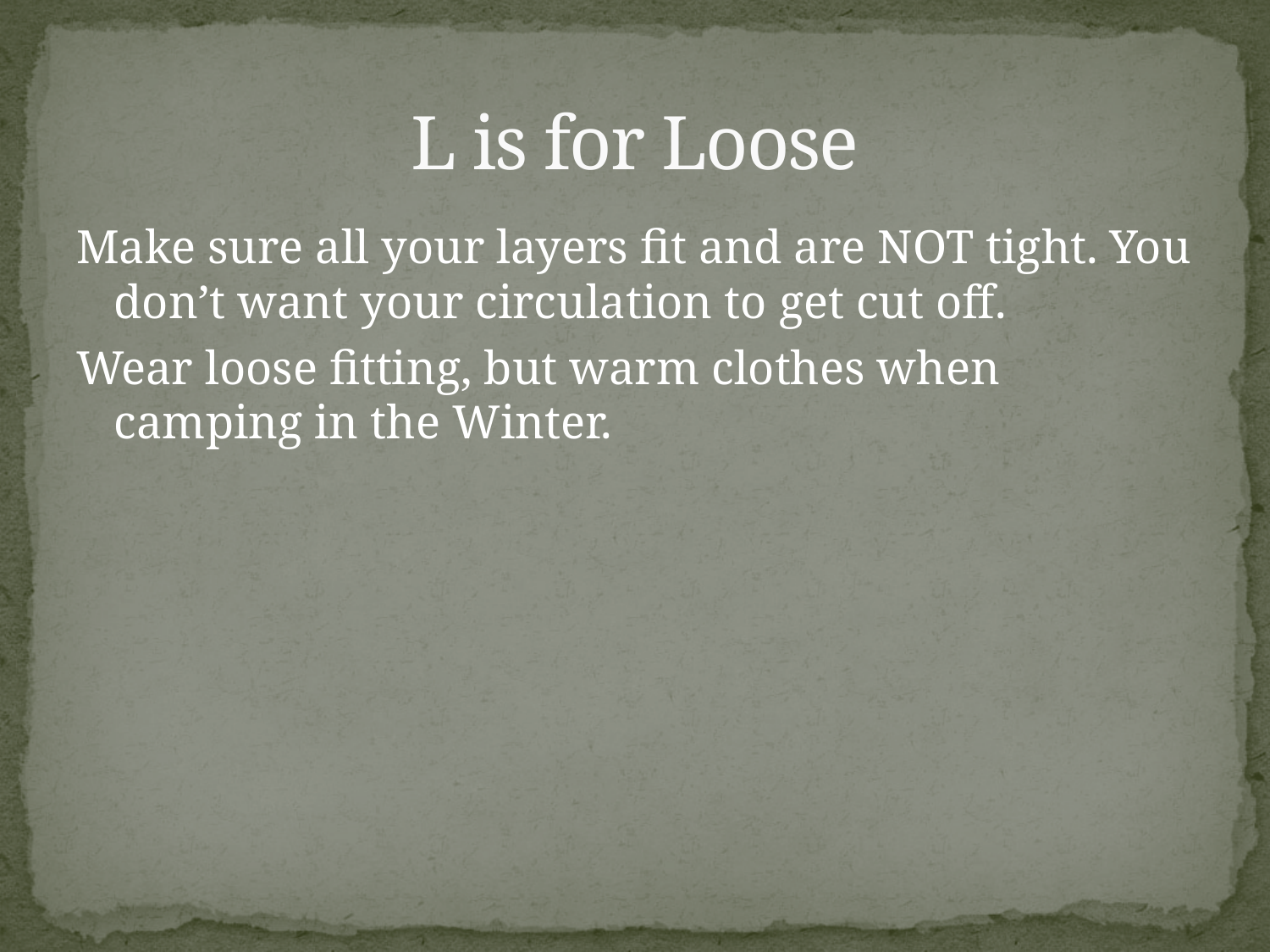

# L is for Loose
Make sure all your layers fit and are NOT tight. You don’t want your circulation to get cut off.
Wear loose fitting, but warm clothes when camping in the Winter.